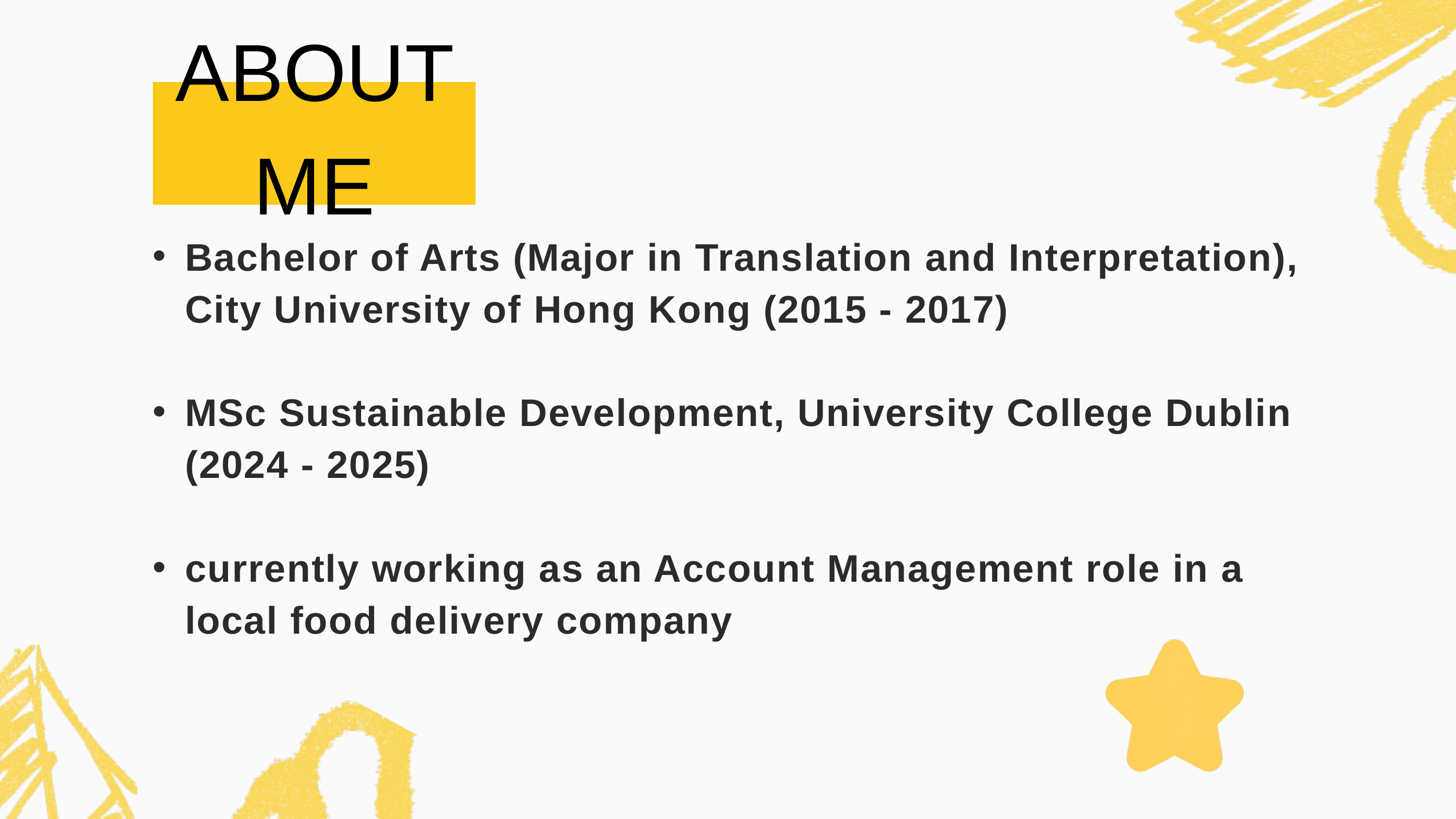

ABOUT ME
Bachelor of Arts (Major in Translation and Interpretation), City University of Hong Kong (2015 - 2017)

MSc Sustainable Development, University College Dublin (2024 - 2025)

currently working as an Account Management role in a local food delivery company